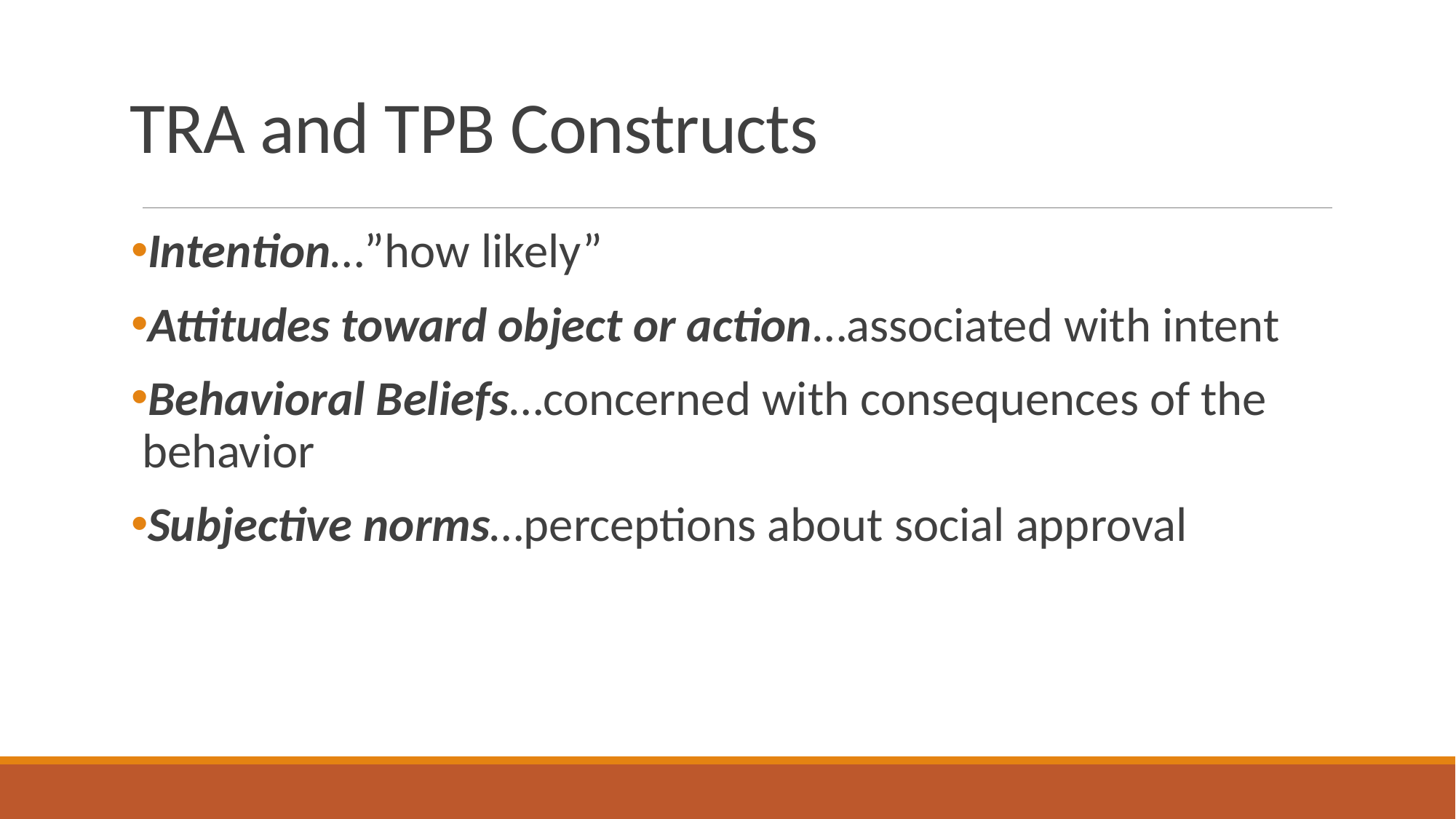

# TRA and TPB Constructs
Intention…”how likely”
Attitudes toward object or action…associated with intent
Behavioral Beliefs…concerned with consequences of the behavior
Subjective norms…perceptions about social approval